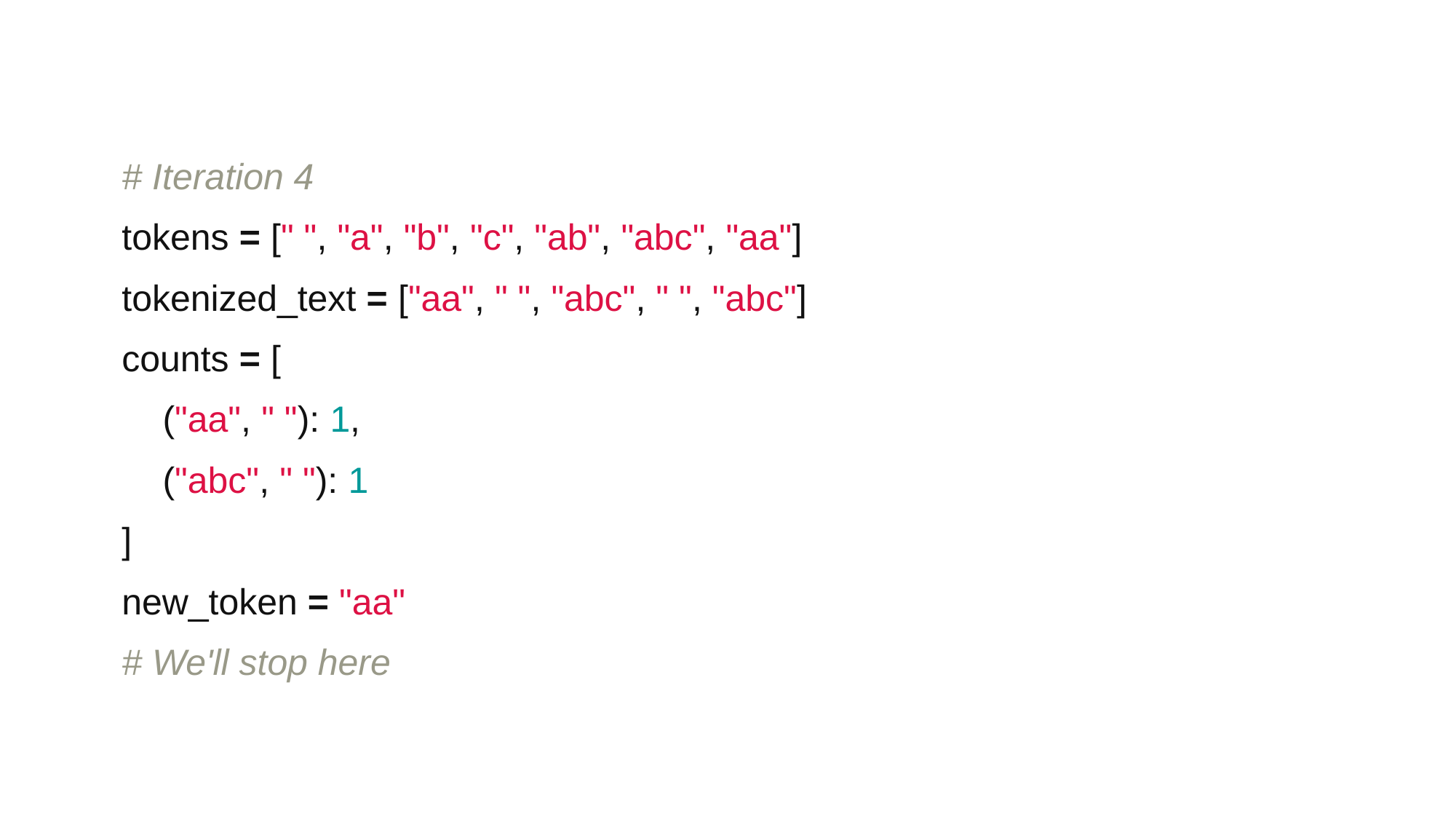

# Iteration 4
tokens = [" ", "a", "b", "c", "ab", "abc", "aa"]
tokenized_text = ["aa", " ", "abc", " ", "abc"]
counts = [
    ("aa", " "): 1,
    ("abc", " "): 1
]
new_token = "aa"
# We'll stop here